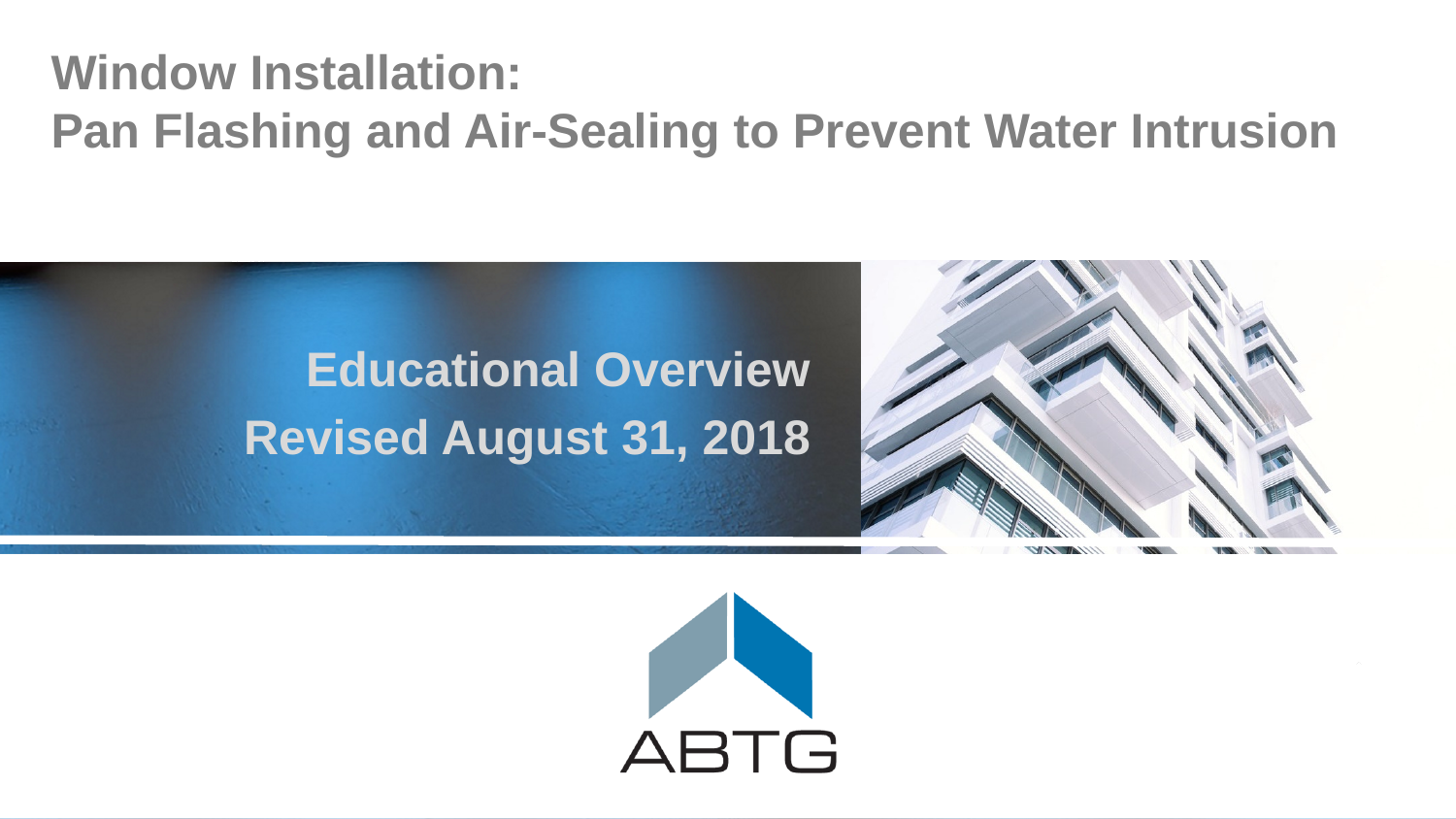

# Window Installation: Pan Flashing and Air-Sealing to Prevent Water Intrusion
Educational Overview
Revised August 31, 2018